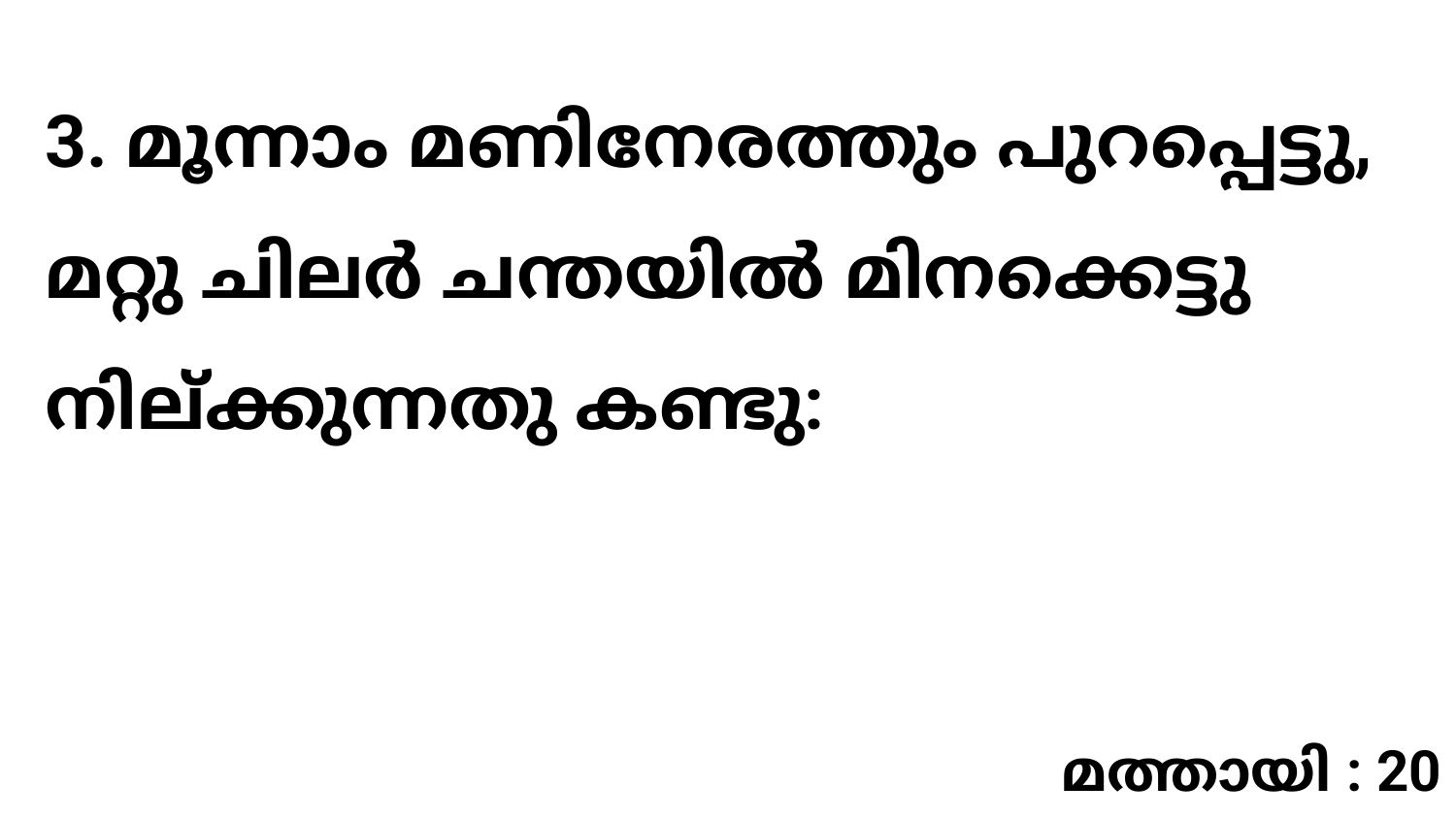

3. മൂന്നാം മണിനേരത്തും പുറപ്പെട്ടു, മറ്റു ചിലർ ചന്തയിൽ മിനക്കെട്ടു നില്ക്കുന്നതു കണ്ടു:
മത്തായി : 20